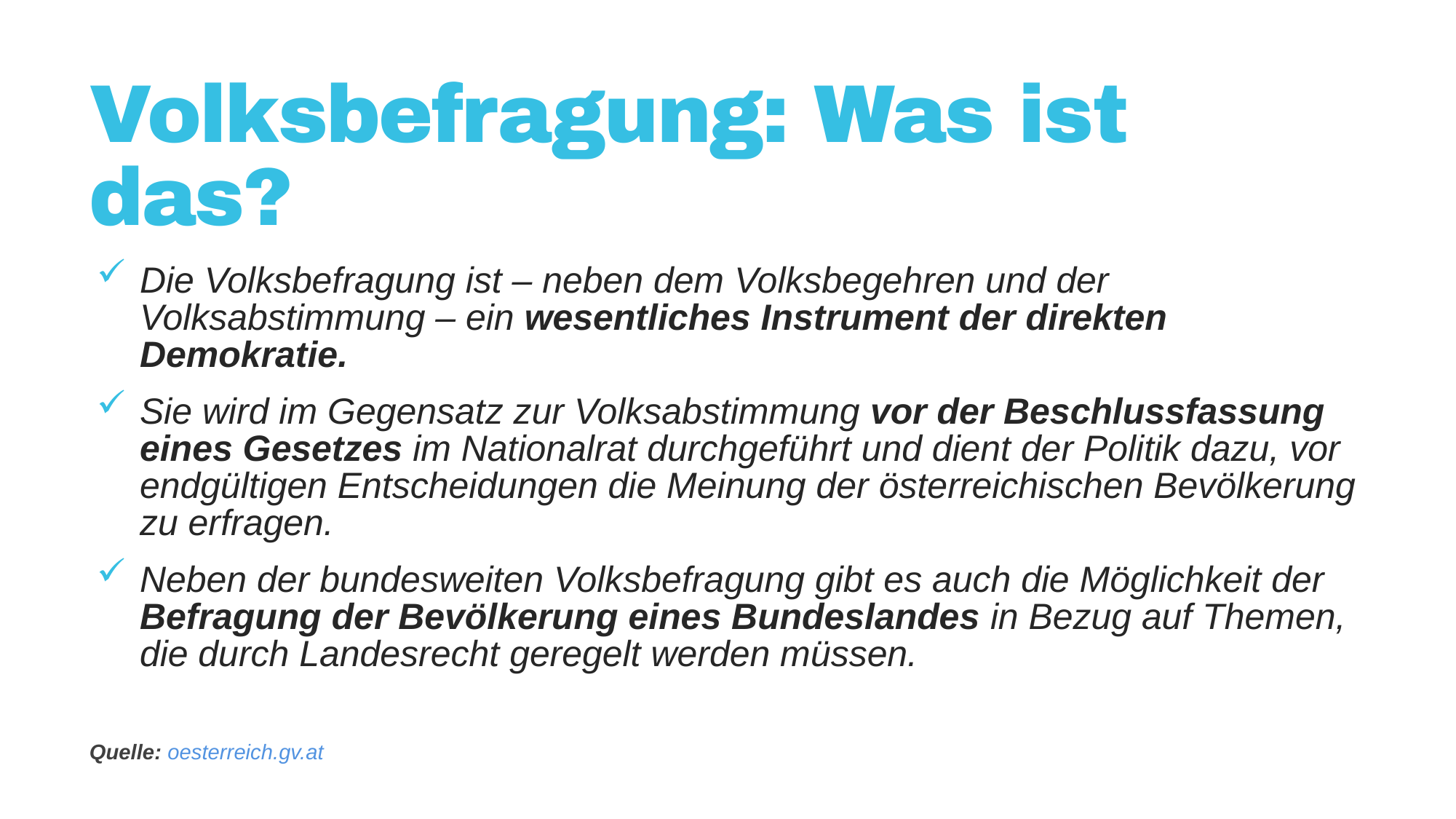

# Volksbefragung: Was ist das?
Die Volksbefragung ist – neben dem Volksbegehren und der Volksabstimmung – ein wesentliches Instrument der direkten Demokratie.
Sie wird im Gegensatz zur Volksabstimmung vor der Beschlussfassung eines Gesetzes im Nationalrat durchgeführt und dient der Politik dazu, vor endgültigen Entscheidungen die Meinung der österreichischen Bevölkerung zu erfragen.
Neben der bundesweiten Volksbefragung gibt es auch die Möglichkeit der Befragung der Bevölkerung eines Bundeslandes in Bezug auf Themen, die durch Landesrecht geregelt werden müssen.
Quelle: oesterreich.gv.at